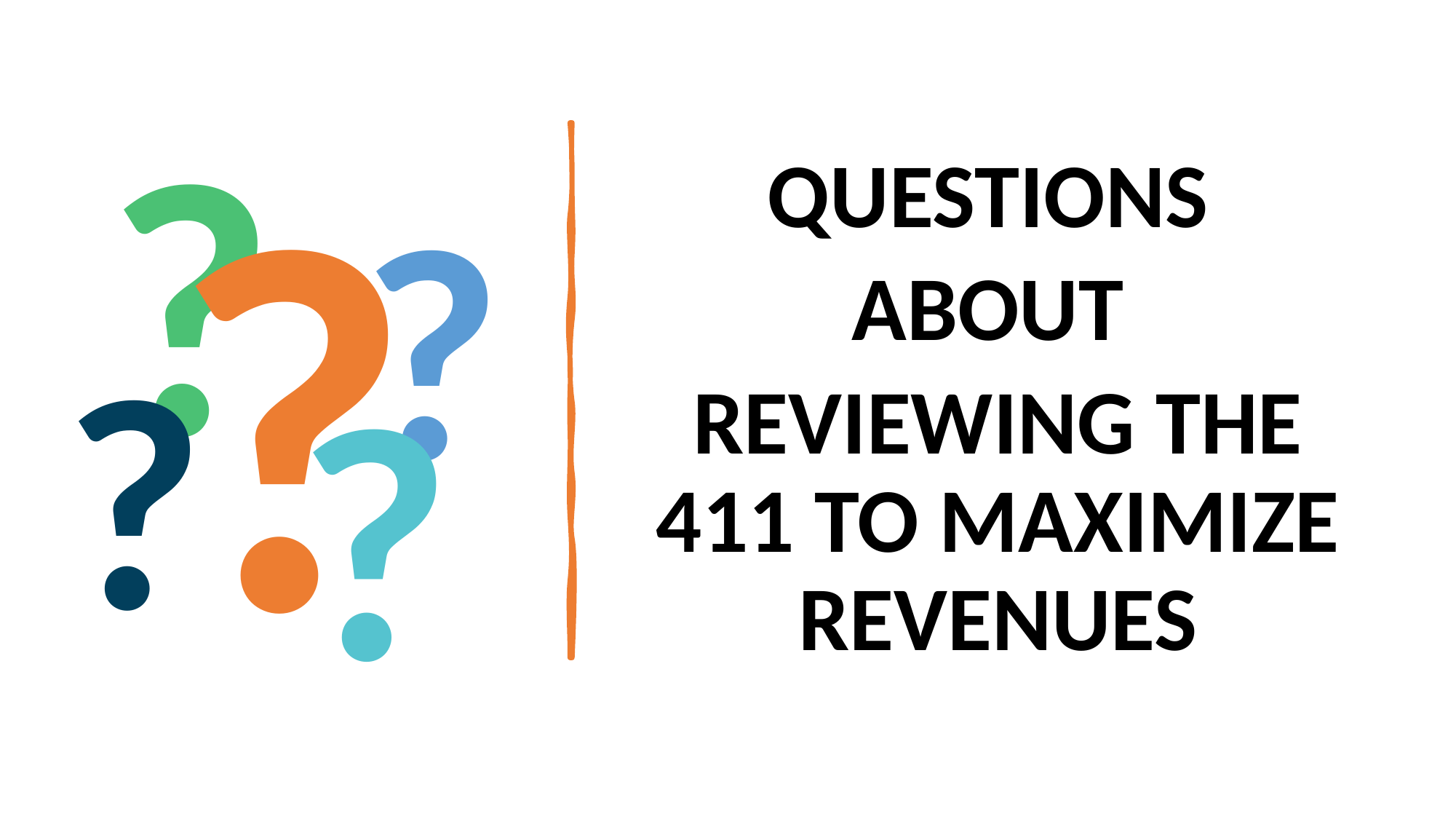

?
?
QUESTIONS
ABOUT
REVIEWING THE 411 TO MAXIMIZE REVENUES
?
?
?